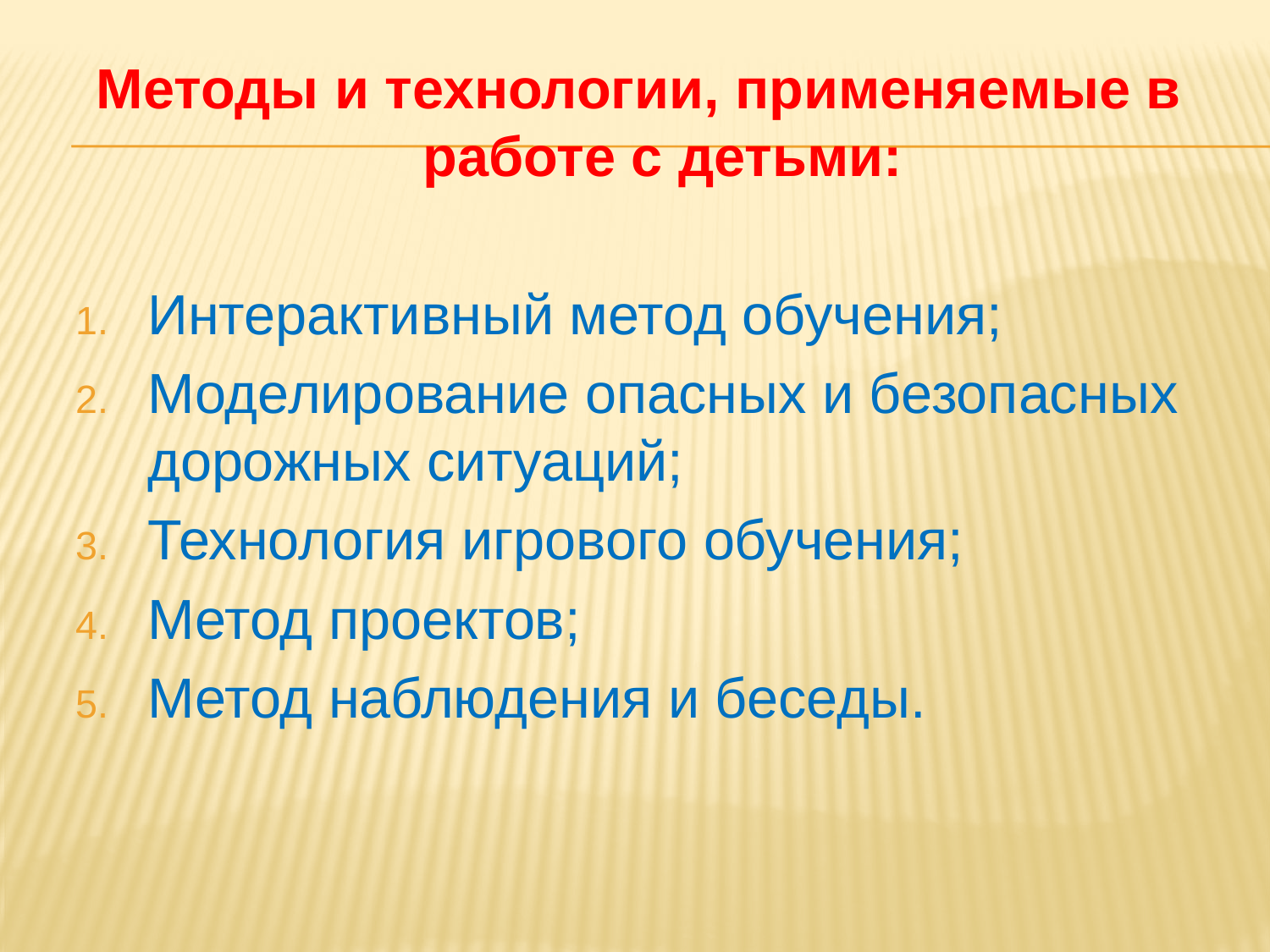

Методы и технологии, применяемые в работе с детьми:

Интерактивный метод обучения;
Моделирование опасных и безопасных дорожных ситуаций;
Технология игрового обучения;
Метод проектов;
Метод наблюдения и беседы.